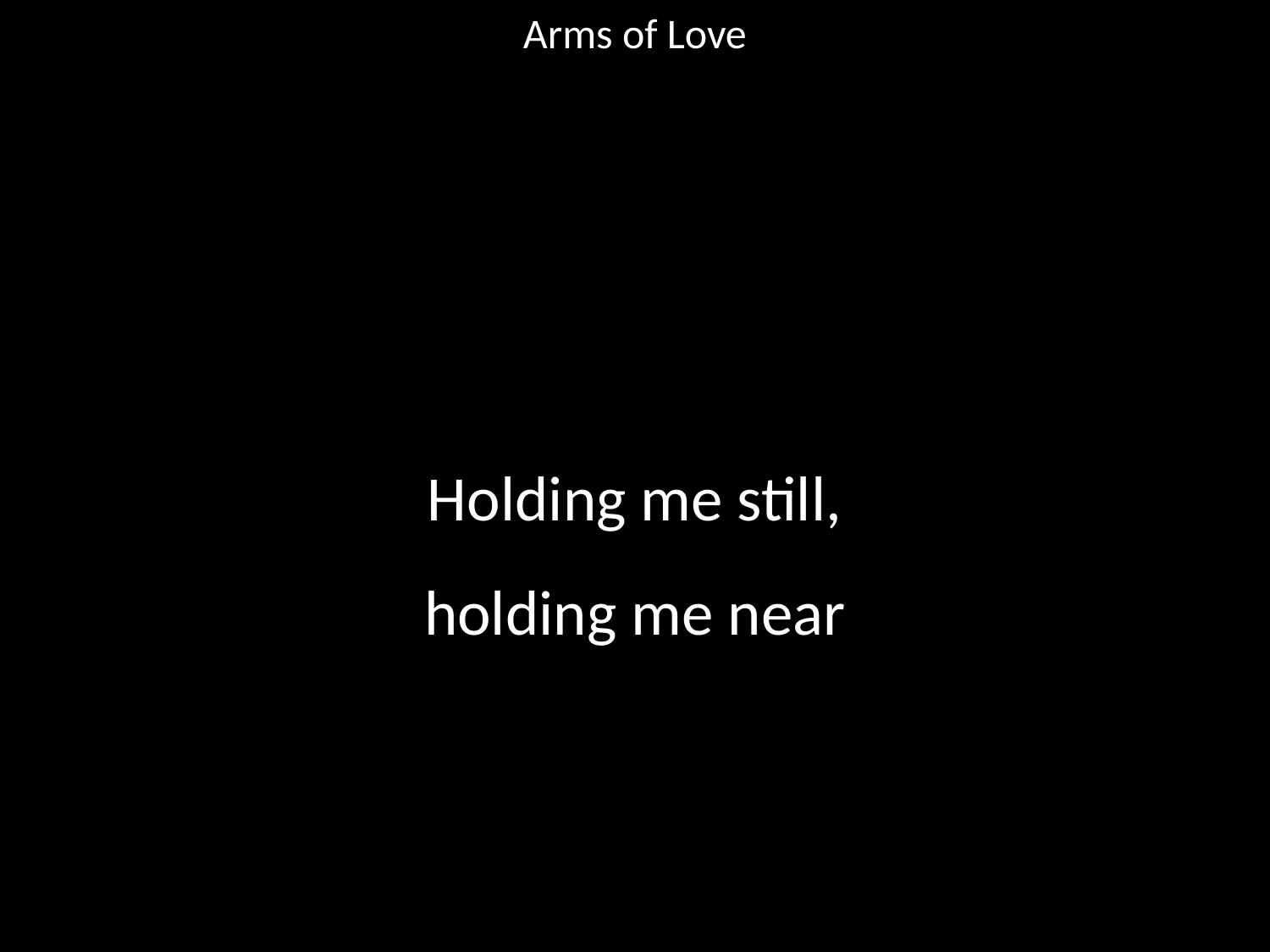

Arms of Love
#
Holding me still,
holding me near